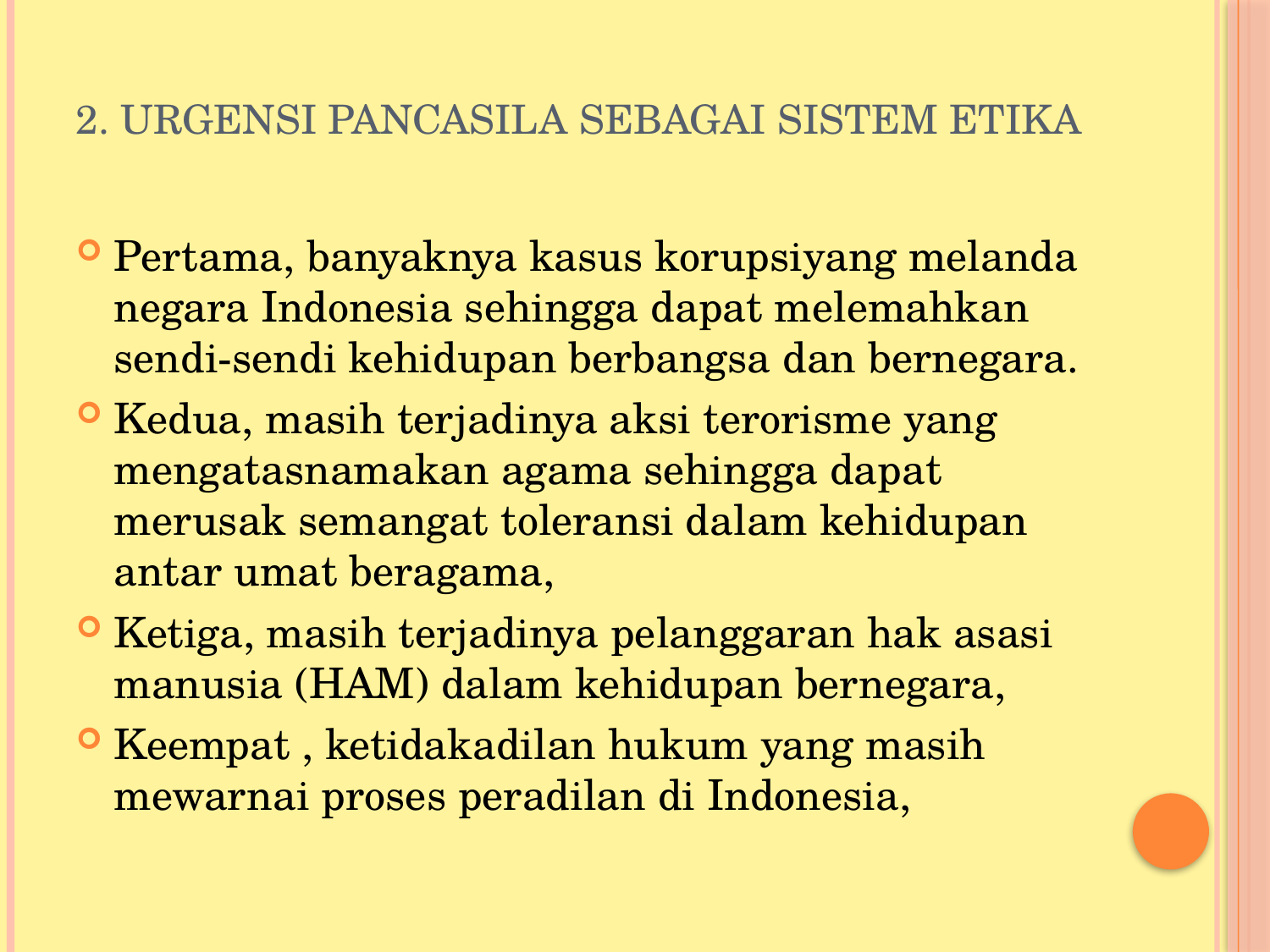

# 2. Urgensi Pancasila sebagai Sistem Etika
Pertama, banyaknya kasus korupsiyang melanda negara Indonesia sehingga dapat melemahkan sendi-sendi kehidupan berbangsa dan bernegara.
Kedua, masih terjadinya aksi terorisme yang mengatasnamakan agama sehingga dapat merusak semangat toleransi dalam kehidupan antar umat beragama,
Ketiga, masih terjadinya pelanggaran hak asasi manusia (HAM) dalam kehidupan bernegara,
Keempat , ketidakadilan hukum yang masih mewarnai proses peradilan di Indonesia,